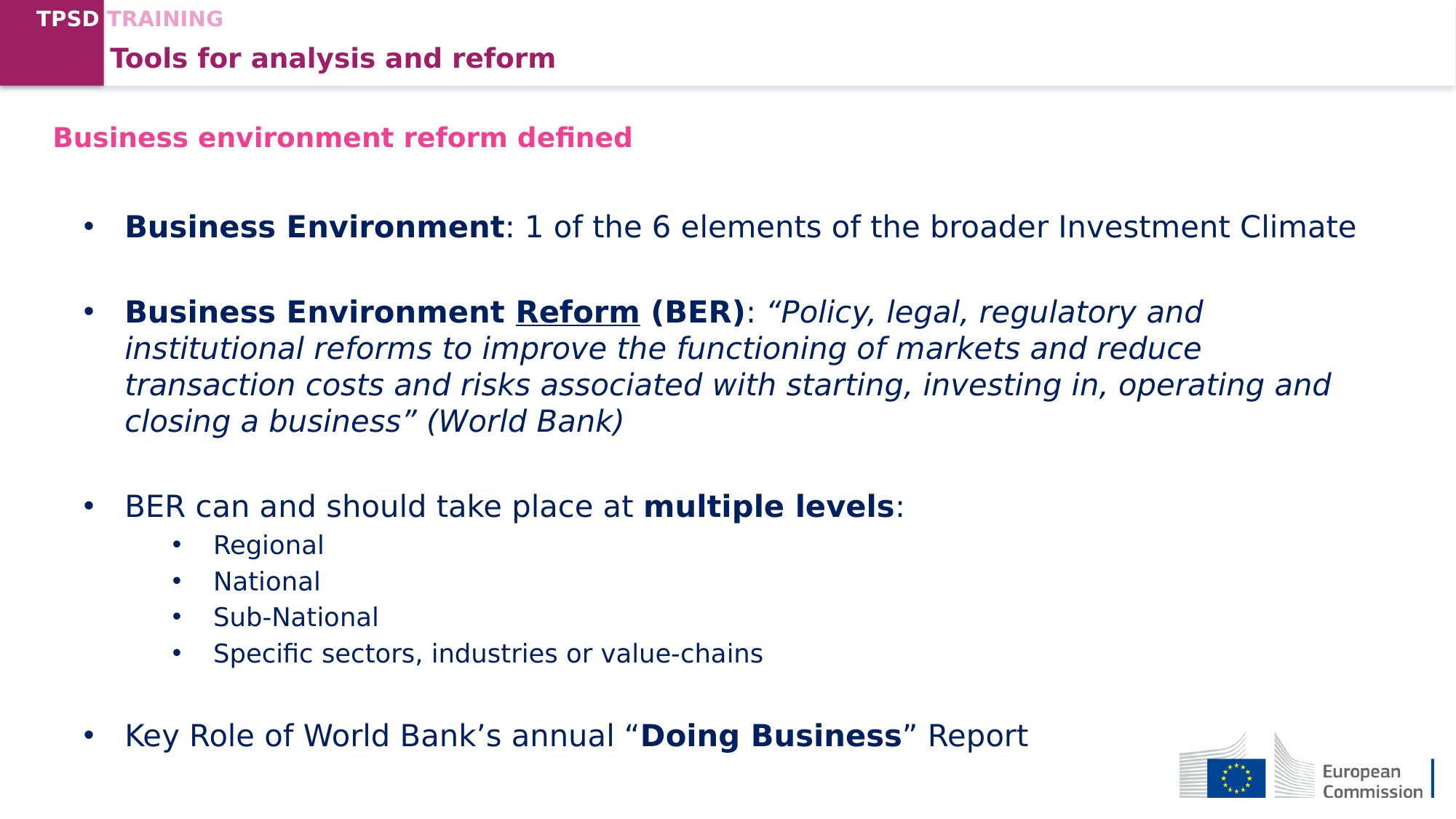

Tools for analysis and reform
Business environment reform defined
Business Environment: 1 of the 6 elements of the broader Investment Climate

Business Environment Reform (BER): “Policy, legal, regulatory and institutional reforms to improve the functioning of markets and reduce transaction costs and risks associated with starting, investing in, operating and closing a business” (World Bank)

BER can and should take place at multiple levels:
Regional
National
Sub-National
Specific sectors, industries or value-chains

Key Role of World Bank’s annual “Doing Business” Report